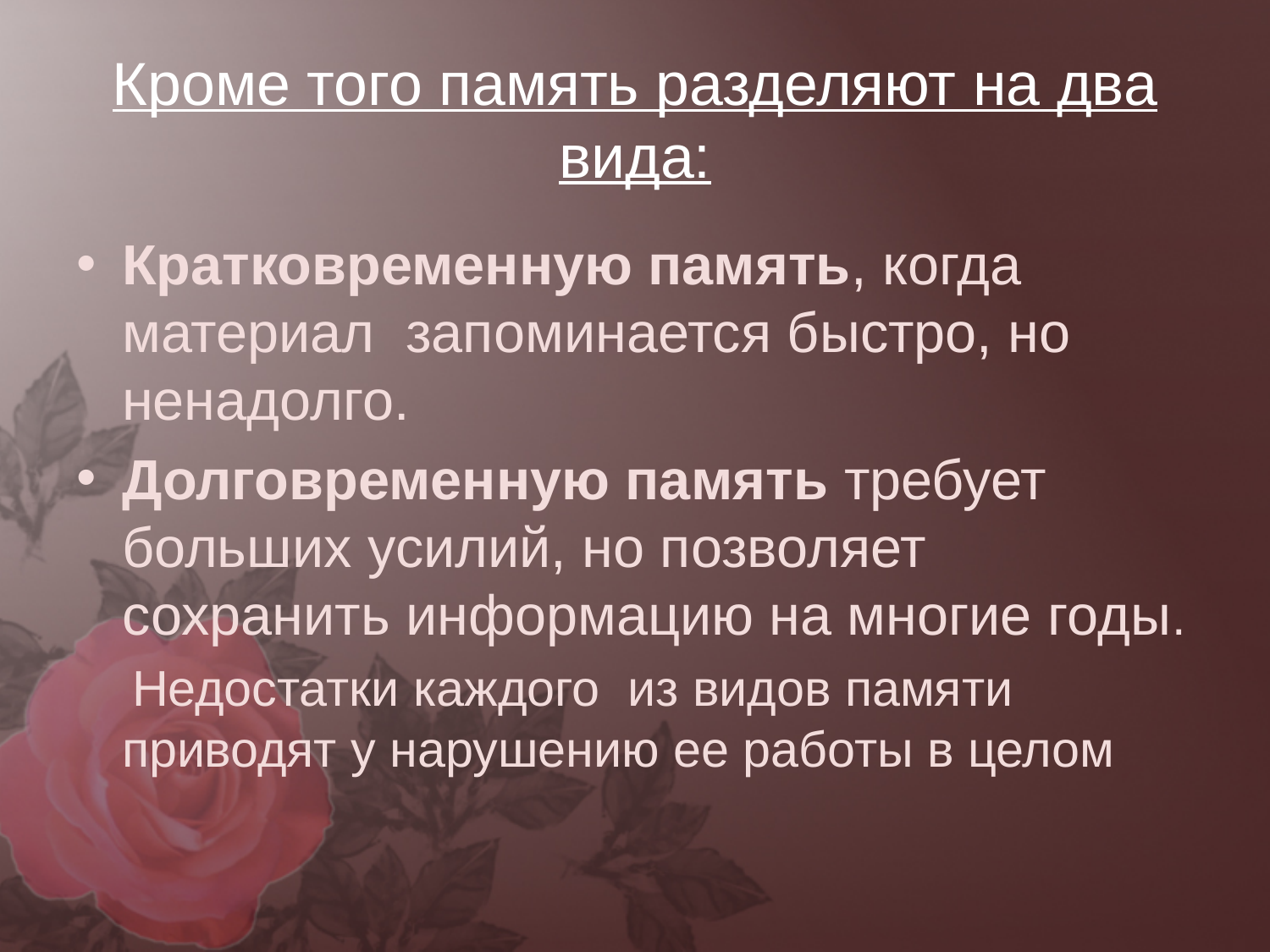

# Кроме того память разделяют на два вида:
Кратковременную память, когда материал  запоминается быстро, но ненадолго.
Долговременную память требует больших усилий, но позволяет сохранить информацию на многие годы.
    Недостатки каждого  из видов памяти приводят у нарушению ее работы в целом